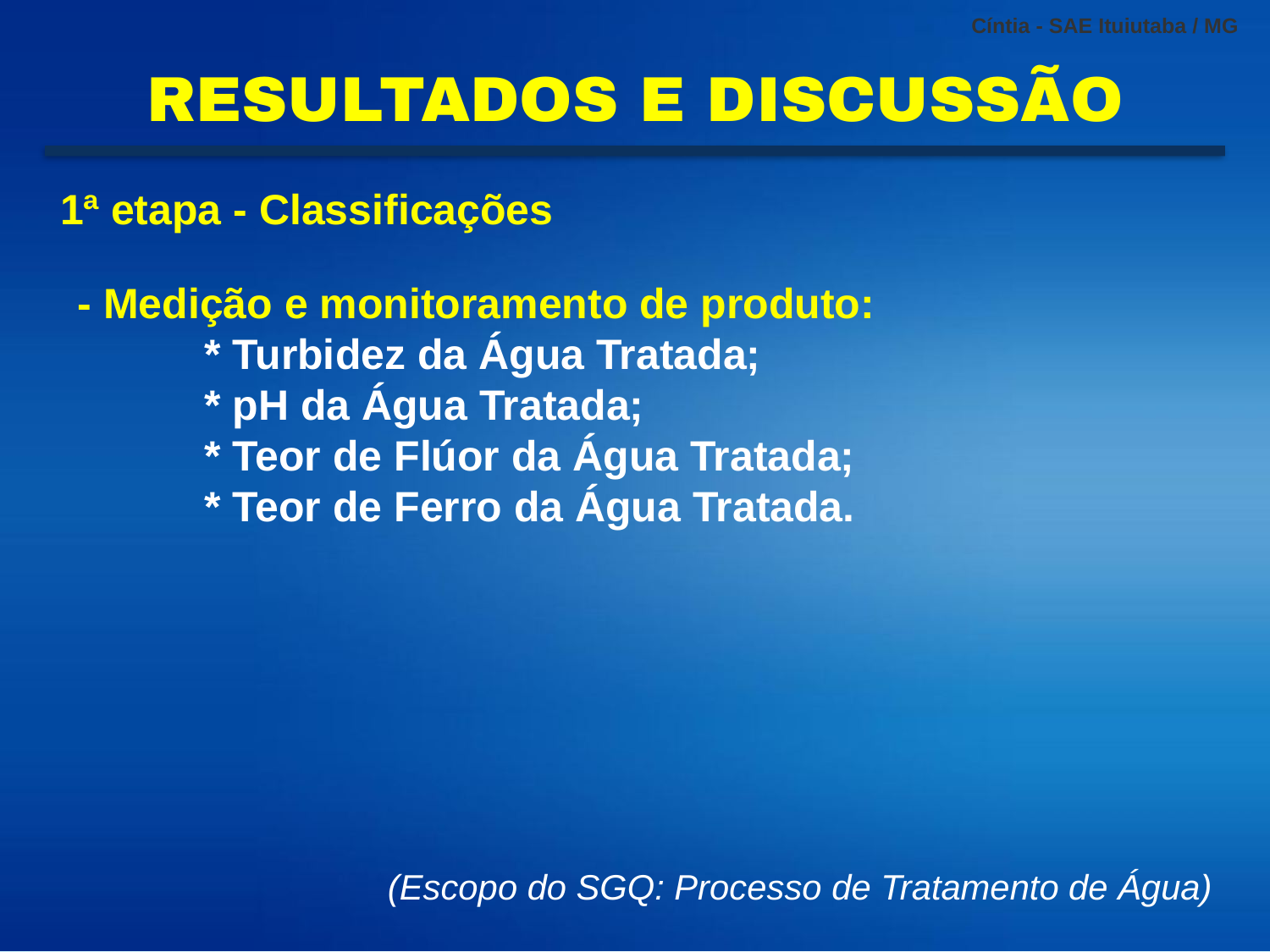

RESULTADOS E DISCUSSÃO

1ª etapa - Classificações
- Medição e monitoramento de produto:
	* Turbidez da Água Tratada;
	* pH da Água Tratada;
	* Teor de Flúor da Água Tratada;
	* Teor de Ferro da Água Tratada.
(Escopo do SGQ: Processo de Tratamento de Água)